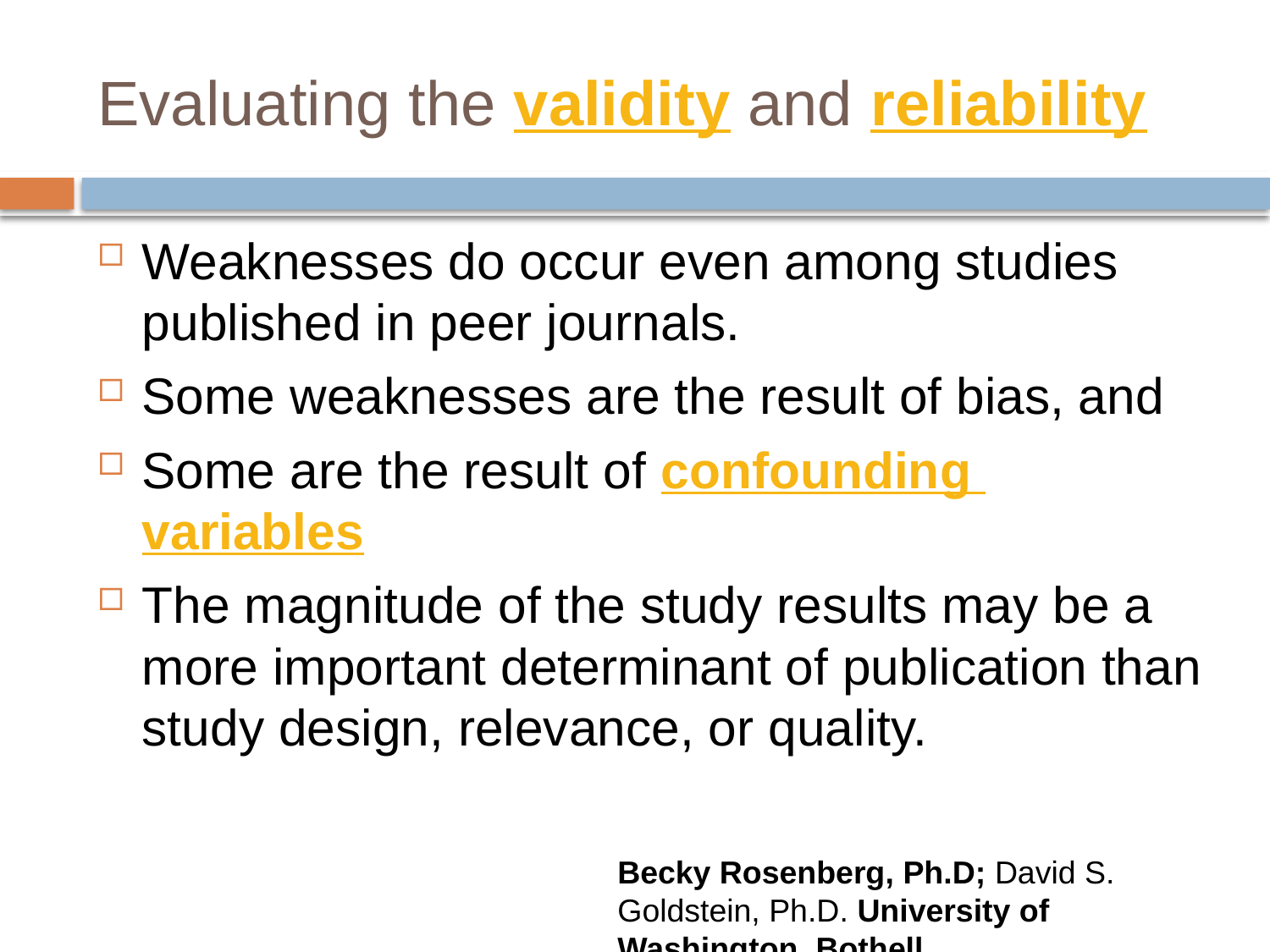

# Evaluating the validity and reliability
Weaknesses do occur even among studies published in peer journals.
Some weaknesses are the result of bias, and
Some are the result of confounding variables
The magnitude of the study results may be a more important determinant of publication than study design, relevance, or quality.

Becky Rosenberg, Ph.D; David S. Goldstein, Ph.D. University of Washington, Bothell